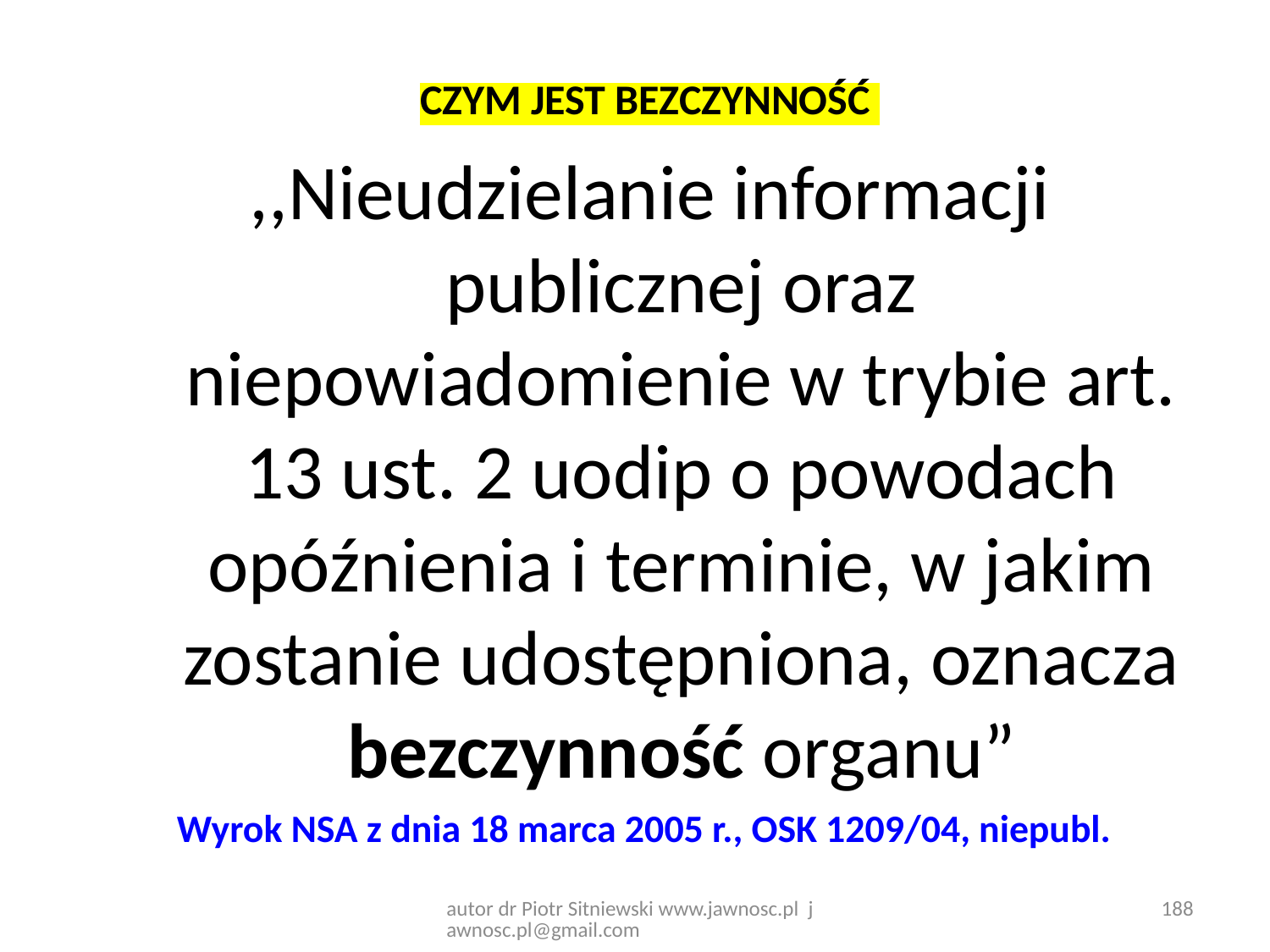

,,Nieudzielanie informacji publicznej oraz niepowiadomienie w trybie art. 13 ust. 2 uodip o powodach opóźnienia i terminie, w jakim zostanie udostępniona, oznacza bezczynność organu”
Wyrok NSA z dnia 18 marca 2005 r., OSK 1209/04, niepubl.
CZYM JEST BEZCZYNNOŚĆ
autor dr Piotr Sitniewski www.jawnosc.pl  jawnosc.pl@gmail.com
188